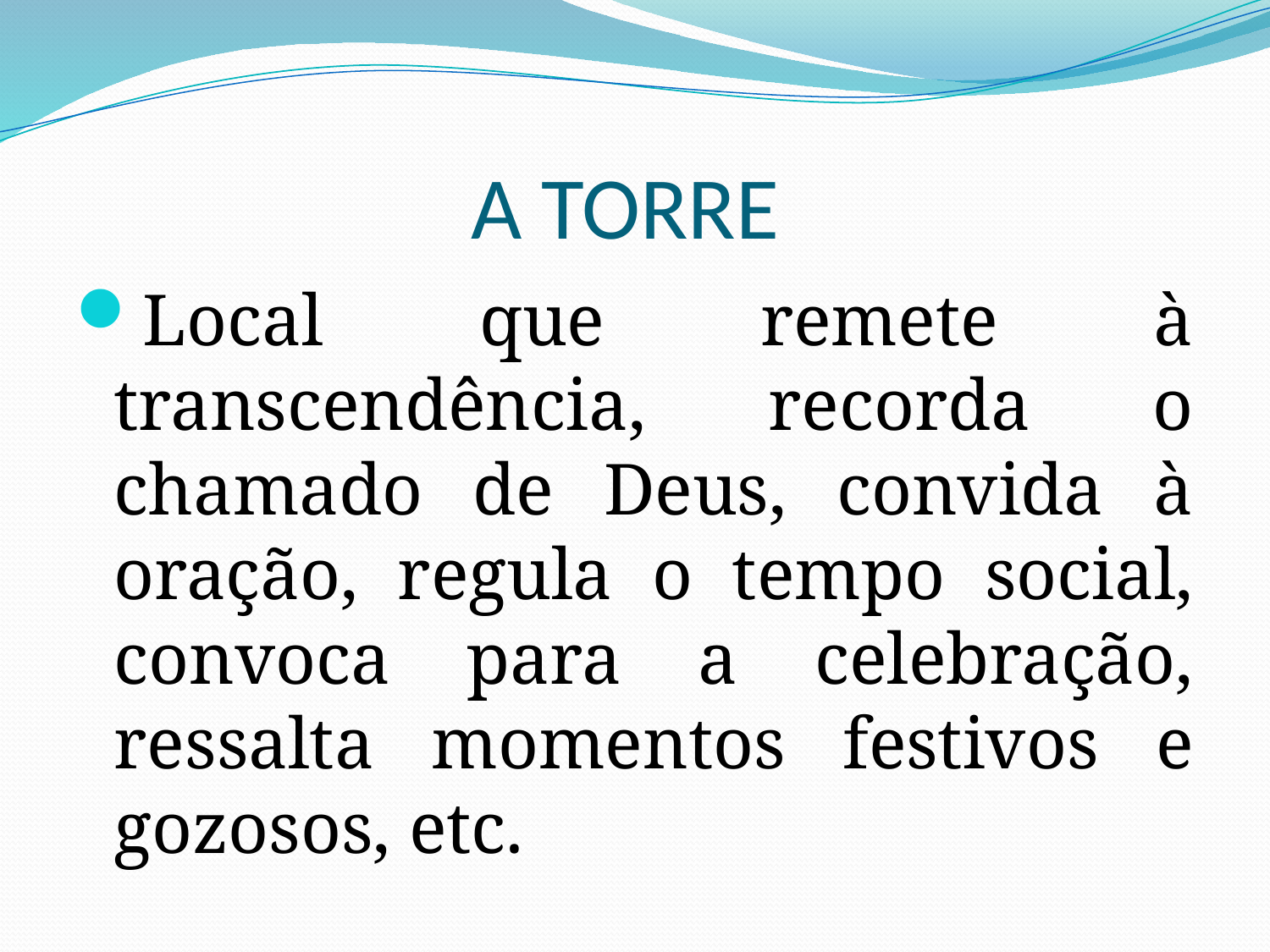

# A TORRE
Local que remete à transcendência, recorda o chamado de Deus, convida à oração, regula o tempo social, convoca para a celebração, ressalta momentos festivos e gozosos, etc.